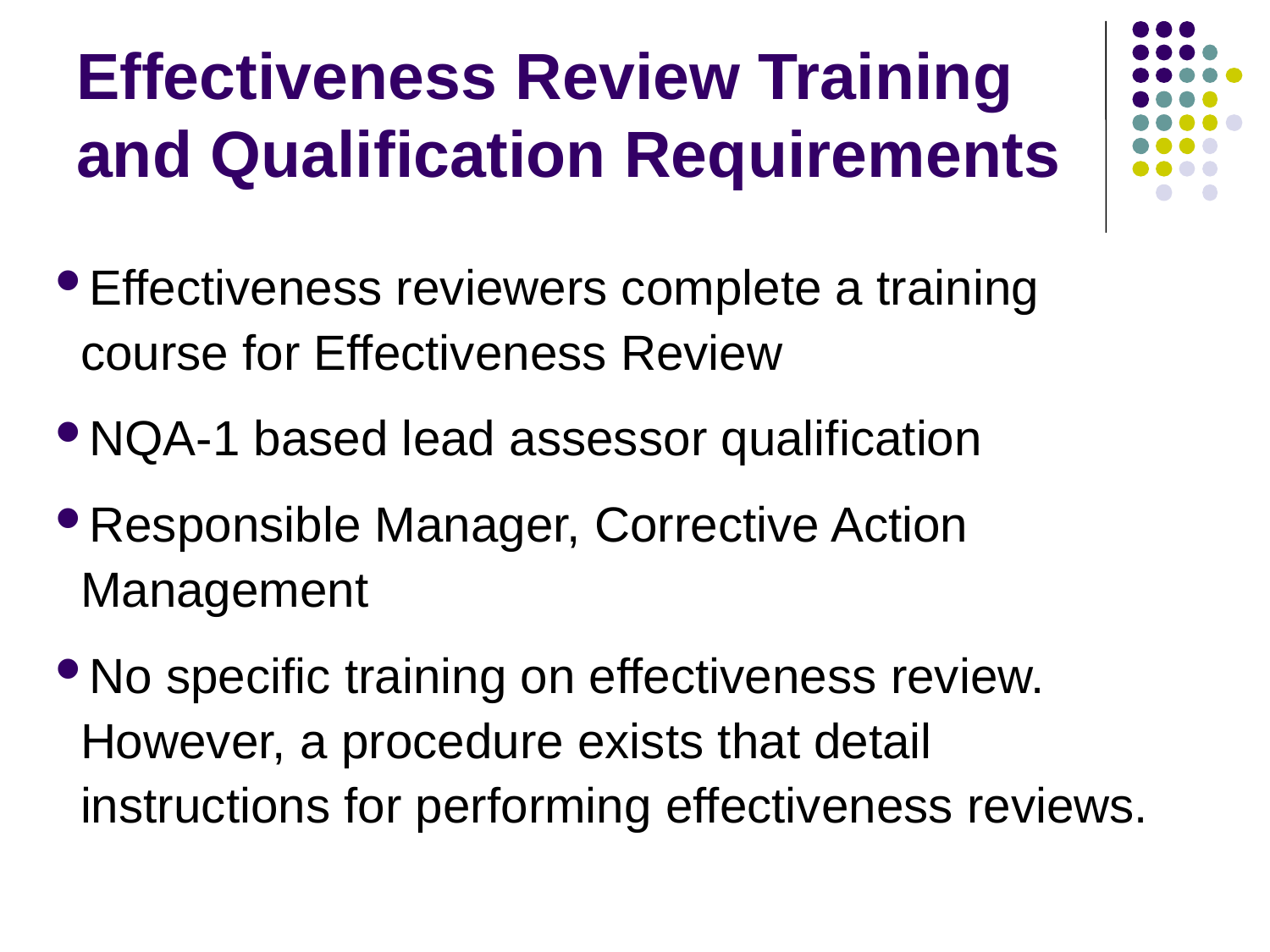

# Effectiveness Review Training and Qualification Requirements
Effectiveness reviewers complete a training course for Effectiveness Review
NQA-1 based lead assessor qualification
Responsible Manager, Corrective Action Management
No specific training on effectiveness review. However, a procedure exists that detail instructions for performing effectiveness reviews.